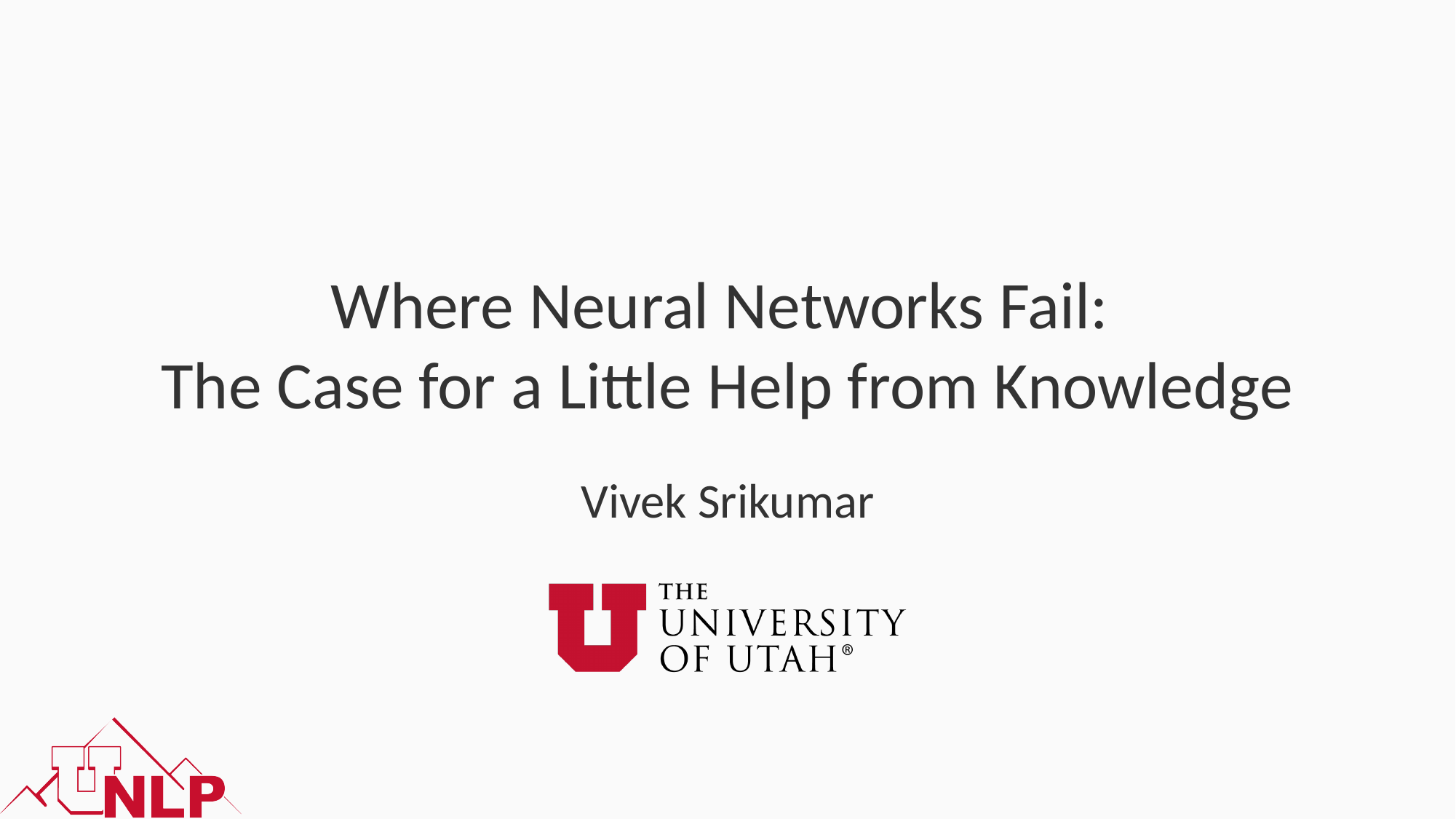

# Where Neural Networks Fail: The Case for a Little Help from Knowledge
Vivek Srikumar